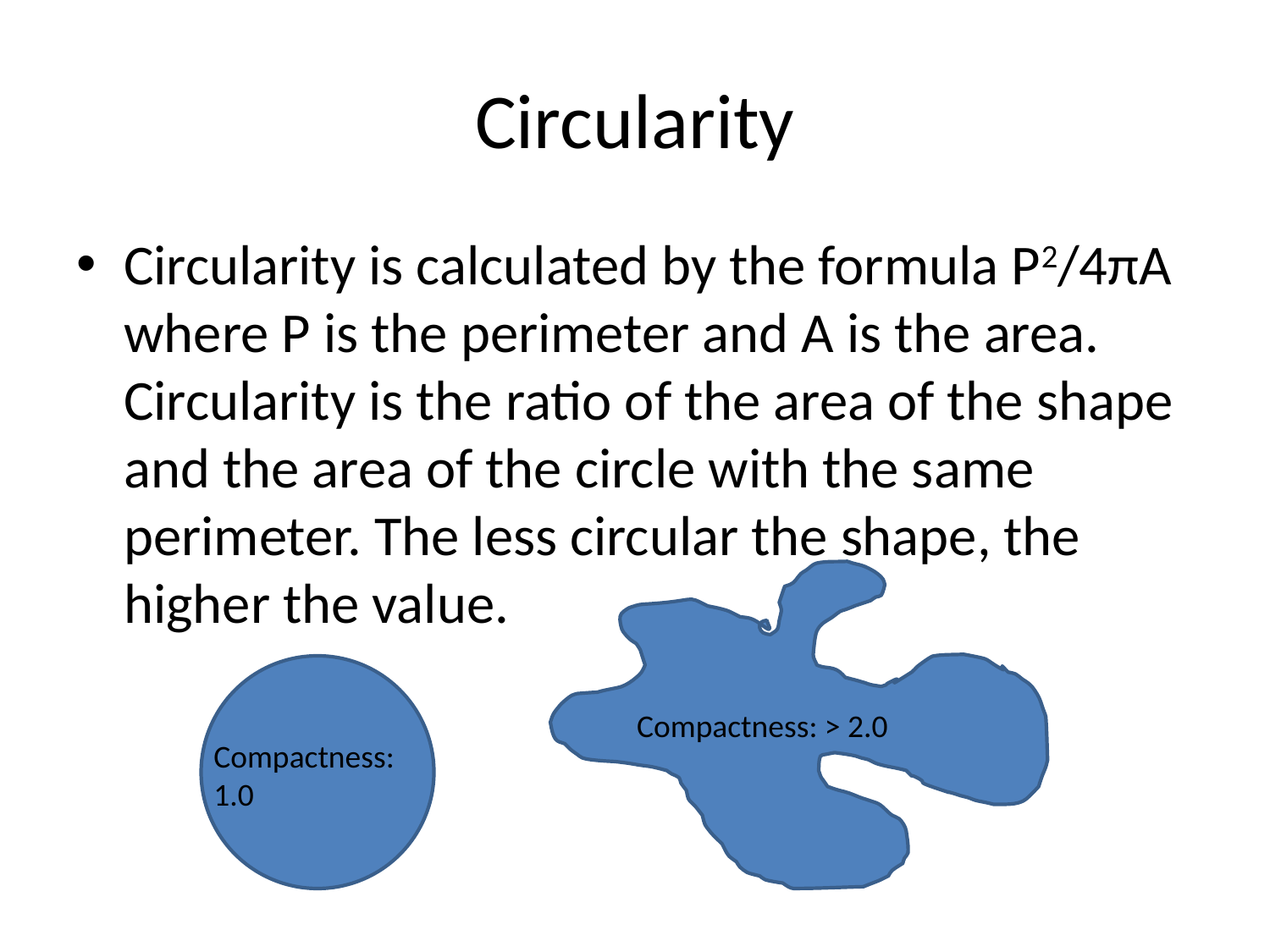

# Circularity
Circularity is calculated by the formula P2/4πA where P is the perimeter and A is the area. Circularity is the ratio of the area of the shape and the area of the circle with the same perimeter. The less circular the shape, the higher the value.

Compactness: > 2.0
Compactness: 1.0